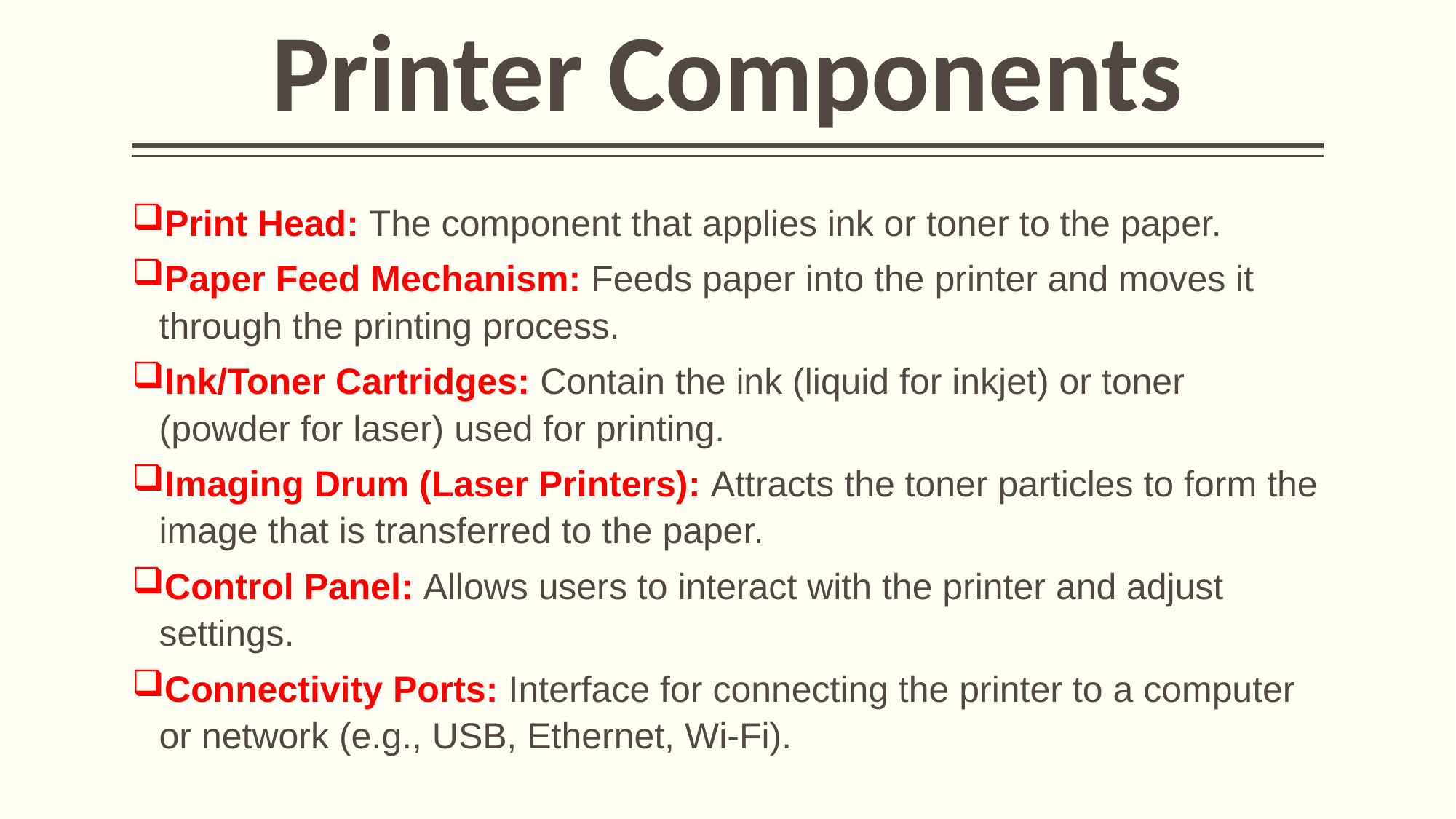

# Printer Components
Print Head: The component that applies ink or toner to the paper.
Paper Feed Mechanism: Feeds paper into the printer and moves it through the printing process.
Ink/Toner Cartridges: Contain the ink (liquid for inkjet) or toner (powder for laser) used for printing.
Imaging Drum (Laser Printers): Attracts the toner particles to form the image that is transferred to the paper.
Control Panel: Allows users to interact with the printer and adjust settings.
Connectivity Ports: Interface for connecting the printer to a computer or network (e.g., USB, Ethernet, Wi-Fi).